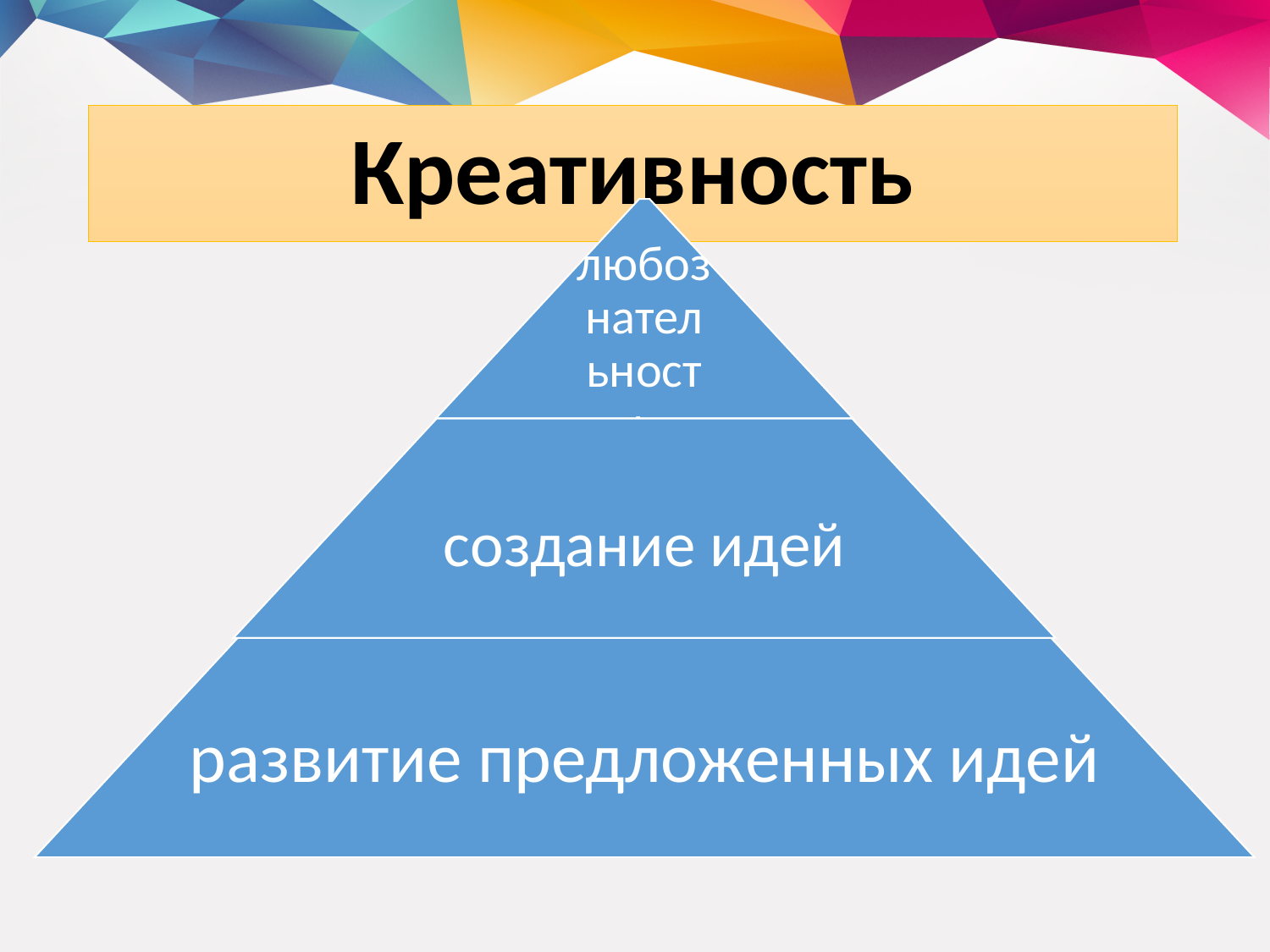

# Креативность
любознательность
создание идей
развитие предложенных идей